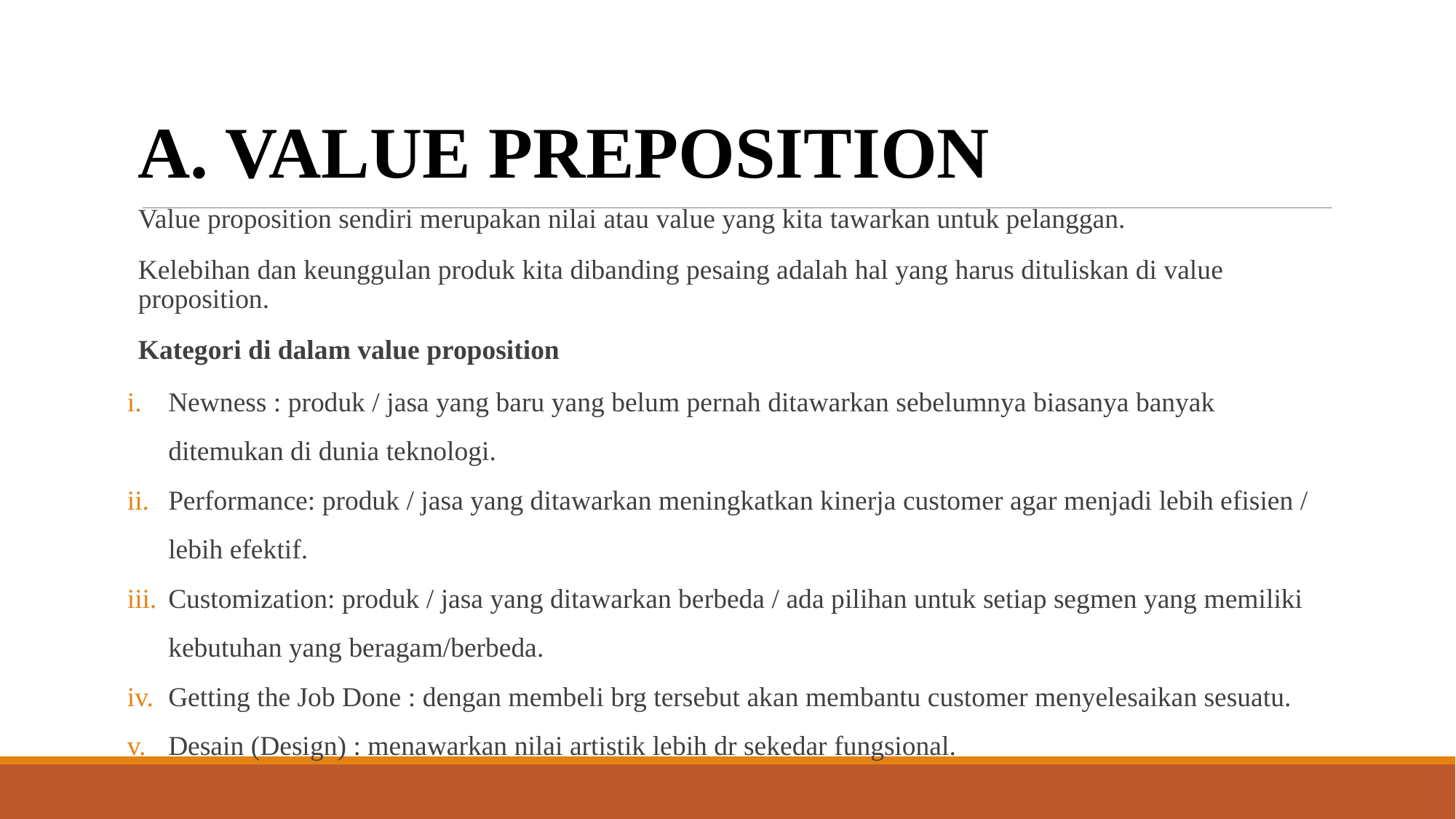

A. VALUE PREPOSITION
Value proposition sendiri merupakan nilai atau value yang kita tawarkan untuk pelanggan.
Kelebihan dan keunggulan produk kita dibanding pesaing adalah hal yang harus dituliskan di value proposition.
Kategori di dalam value proposition
Newness : produk / jasa yang baru yang belum pernah ditawarkan sebelumnya biasanya banyak ditemukan di dunia teknologi.
Performance: produk / jasa yang ditawarkan meningkatkan kinerja customer agar menjadi lebih efisien / lebih efektif.
Customization: produk / jasa yang ditawarkan berbeda / ada pilihan untuk setiap segmen yang memiliki kebutuhan yang beragam/berbeda.
Getting the Job Done : dengan membeli brg tersebut akan membantu customer menyelesaikan sesuatu.
Desain (Design) : menawarkan nilai artistik lebih dr sekedar fungsional.